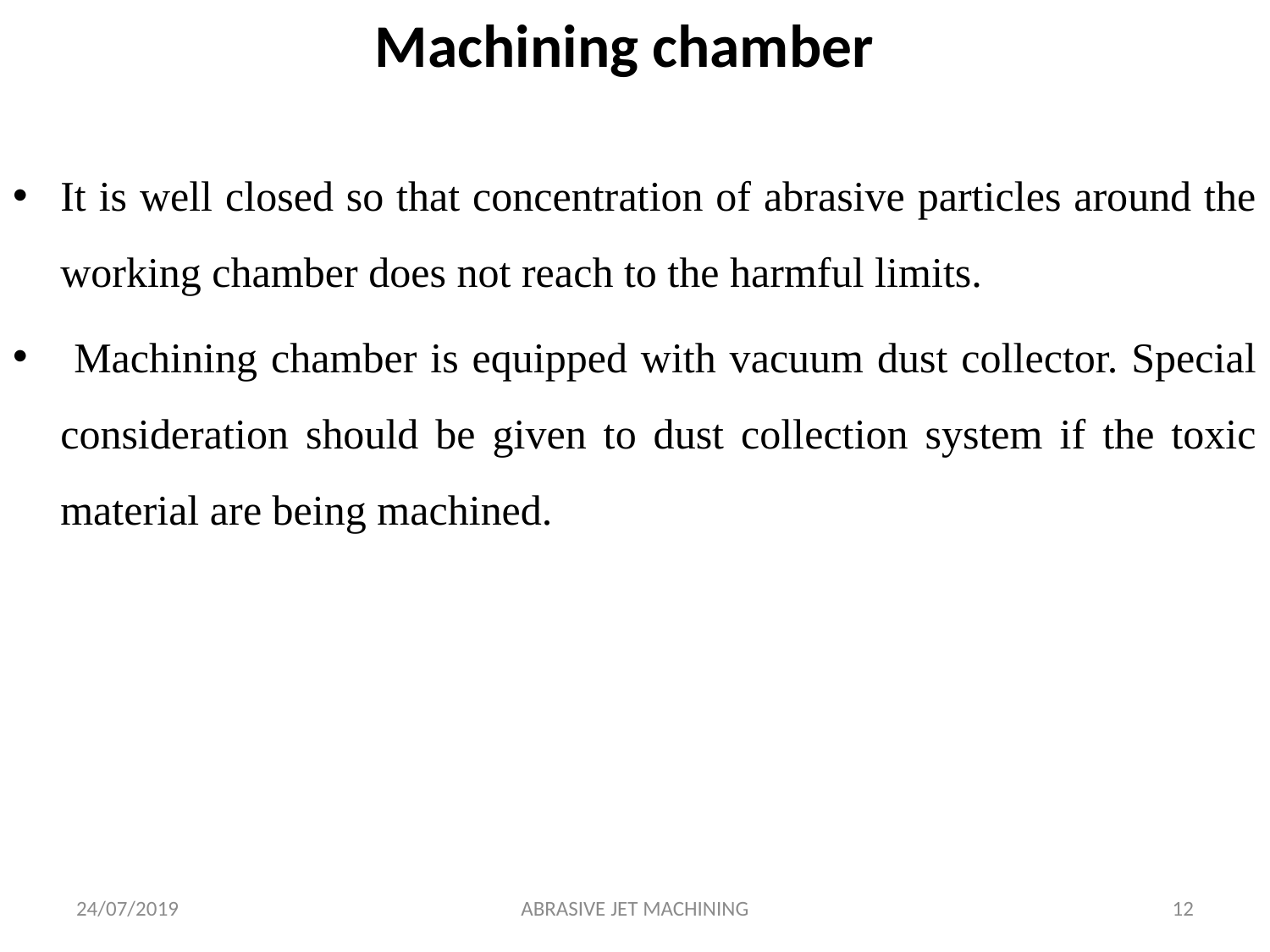

# Machining chamber
It is well closed so that concentration of abrasive particles around the working chamber does not reach to the harmful limits.
 Machining chamber is equipped with vacuum dust collector. Special consideration should be given to dust collection system if the toxic material are being machined.
24/07/2019
ABRASIVE JET MACHINING
12